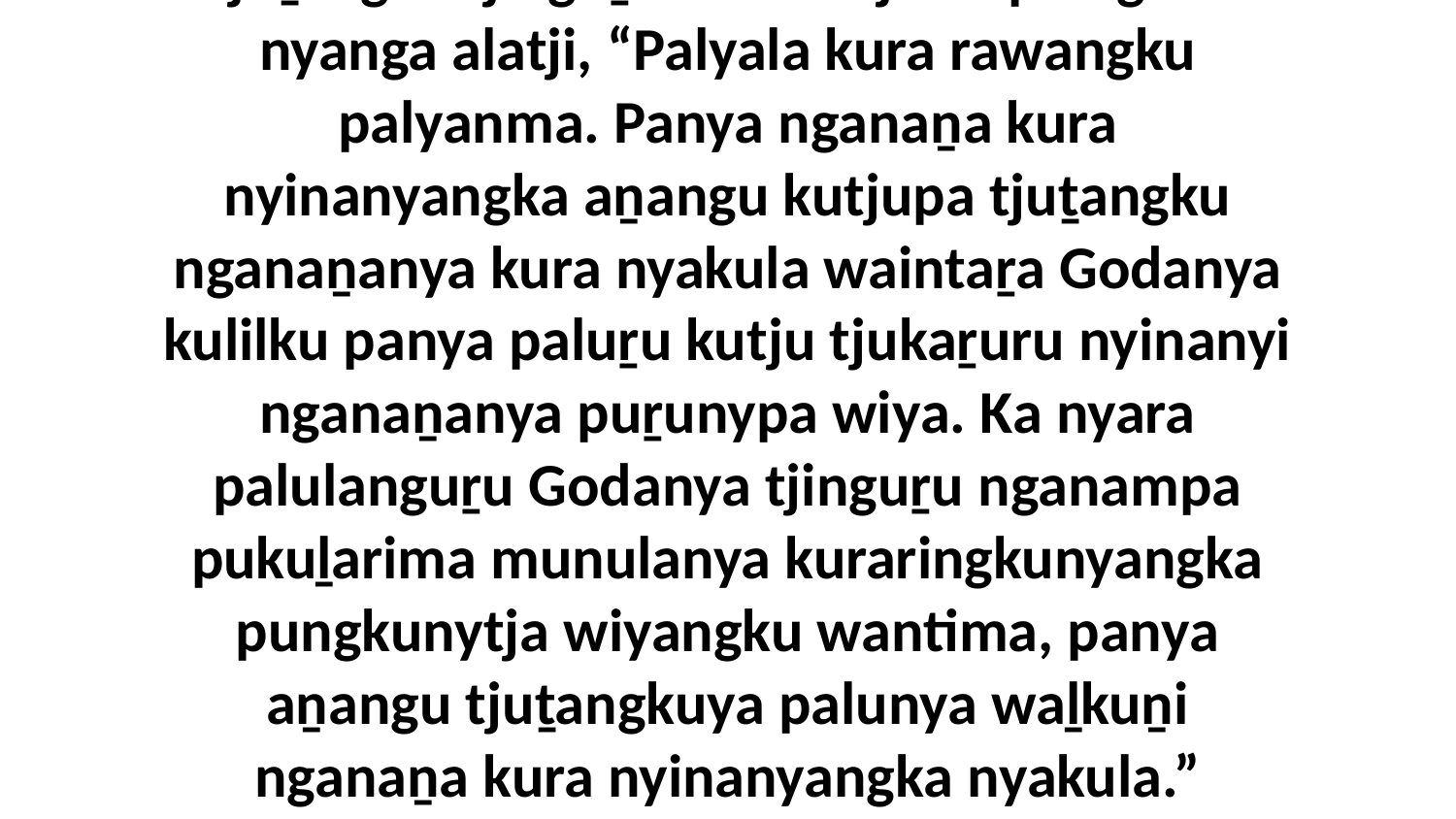

5 Nyanga palulanguṟuya aṉangu kutjupa tjuṯangku tjinguṟu kulilku tjukurpa ngunti nyanga alatji, “Palyala kura rawangku palyanma. Panya nganaṉa kura nyinanyangka aṉangu kutjupa tjuṯangku nganaṉanya kura nyakula waintaṟa Godanya kulilku panya paluṟu kutju tjukaṟuru nyinanyi nganaṉanya puṟunypa wiya. Ka nyara palulanguṟu Godanya tjinguṟu nganampa pukuḻarima munulanya kuraringkunyangka pungkunytja wiyangku wantima, panya aṉangu tjuṯangkuya palunya waḻkuṉi nganaṉa kura nyinanyangka nyakula.” Alatjiya aṉangu kutjupa tjuṯangku tjinguṟu kulilpai.